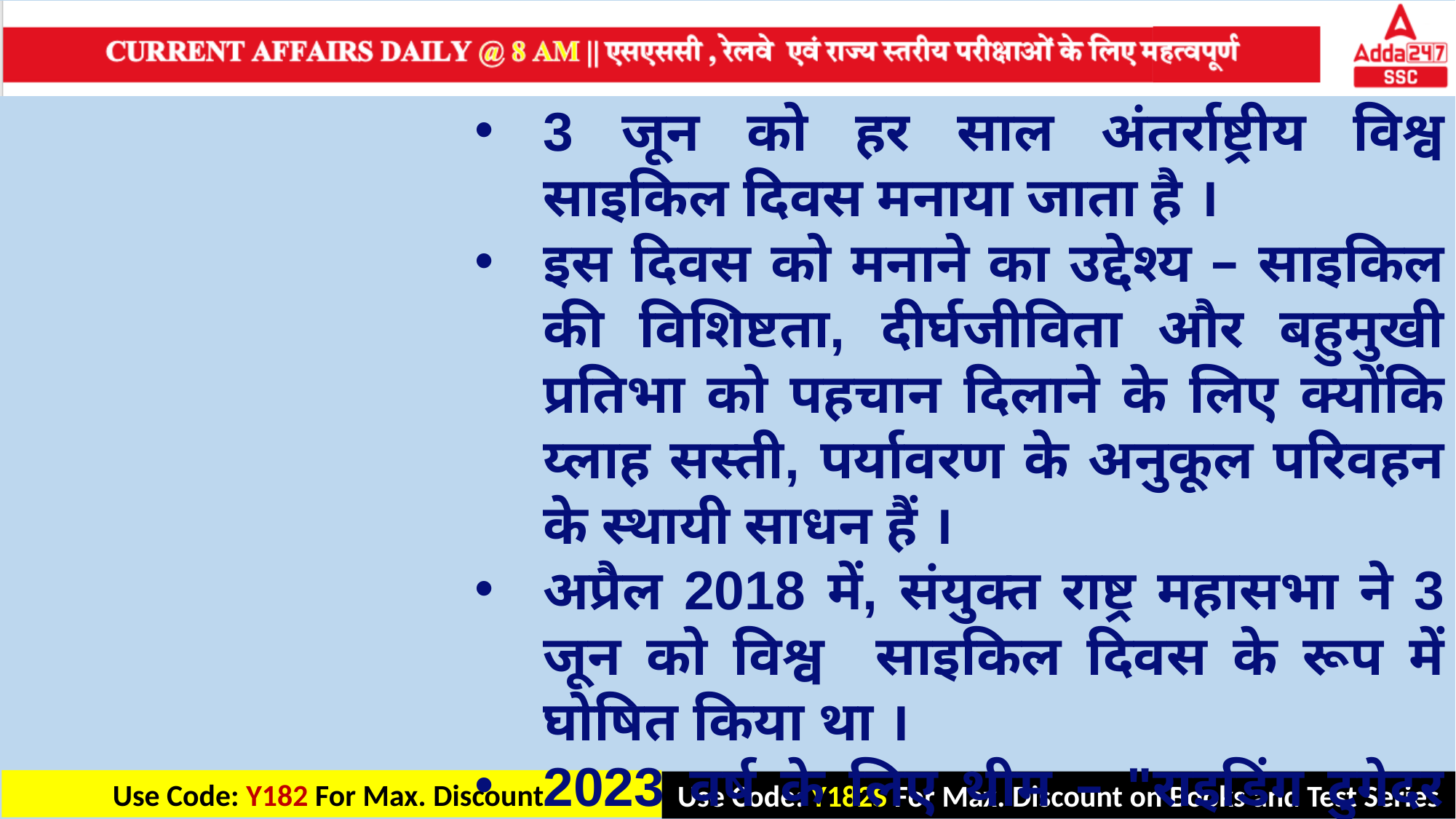

3 जून को हर साल अंतर्राष्ट्रीय विश्व साइकिल दिवस मनाया जाता है ।
इस दिवस को मनाने का उद्देश्य – साइकिल की विशिष्टता, दीर्घजीविता और बहुमुखी प्रतिभा को पहचान दिलाने के लिए क्योंकि य्लाह सस्ती, पर्यावरण के अनुकूल परिवहन के स्थायी साधन हैं ।
अप्रैल 2018 में, संयुक्त राष्ट्र महासभा ने 3 जून को विश्व  साइकिल दिवस के रूप में घोषित किया था ।
2023 वर्ष के लिए थीम – "राइडिंग टुगेदर फॉर अ सस्टेनेबल फ्यूचर" है ।